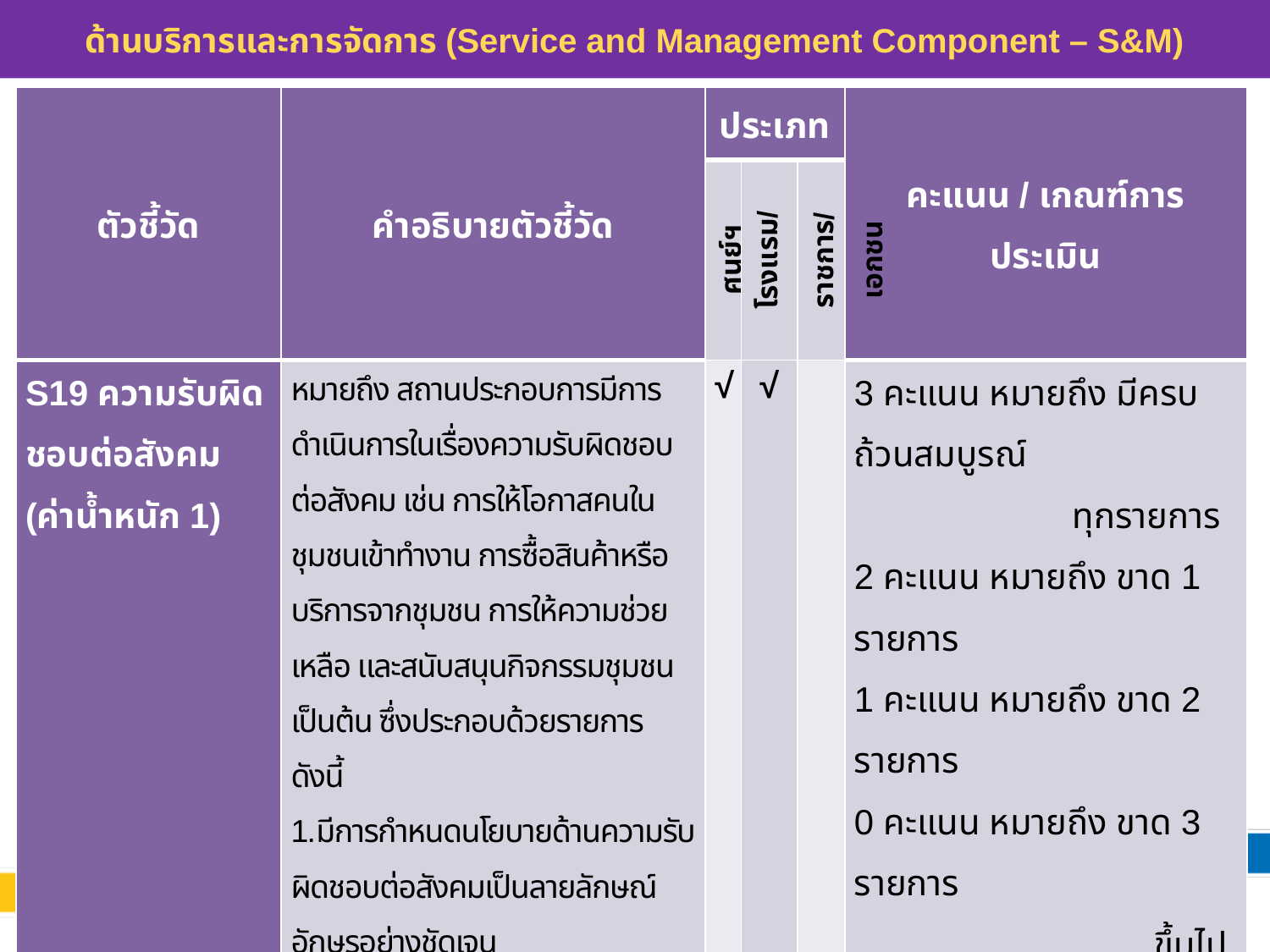

# ด้านบริการและการจัดการ (Service and Management Component – S&M)
| ตัวชี้วัด | คำอธิบายตัวชี้วัด | ประเภท |  |  | คะแนน / เกณฑ์การประเมิน |
| --- | --- | --- | --- | --- | --- |
|  |  | ศูนย์ฯ | โรงแรม/รีสอร์ท | ราชการ/เอกชน |  |
| S19 ความรับผิดชอบต่อสังคม (ค่าน้ำหนัก 1) | หมายถึง สถานประกอบการมีการดำเนินการในเรื่องความรับผิดชอบต่อสังคม เช่น การให้โอกาสคนในชุมชนเข้าทำงาน การซื้อสินค้าหรือบริการจากชุมชน การให้ความช่วยเหลือ และสนับสนุนกิจกรรมชุมชน เป็นต้น ซึ่งประกอบด้วยรายการดังนี้ 1.มีการกำหนดนโยบายด้านความรับผิดชอบต่อสังคมเป็นลายลักษณ์อักษรอย่างชัดเจน 2.มีแผนปฏิบัติการที่สอดคล้องกับนโยบายด้านความรับผิดชอบต่อสังคม 3.มีการเผยแพร่นโยบายด้านความรับผิดชอบต่อสังคมให้ทราบโดยทั่วกันทั้งภายในองค์กรและภายนอกองค์กร 4.มีผลงาน ภาพถ่าย หรือหลักฐานแสดงการปฏิบัติการ 5.มีรายงานการติดตามผลหลังการปฏิบัติ อย่างน้อยปีละ 1 ครั้ง | √ | √ |  | 3 คะแนน หมายถึง มีครบถ้วนสมบูรณ์ ทุกรายการ 2 คะแนน หมายถึง ขาด 1 รายการ 1 คะแนน หมายถึง ขาด 2 รายการ 0 คะแนน หมายถึง ขาด 3 รายการ ขึ้นไป |
82